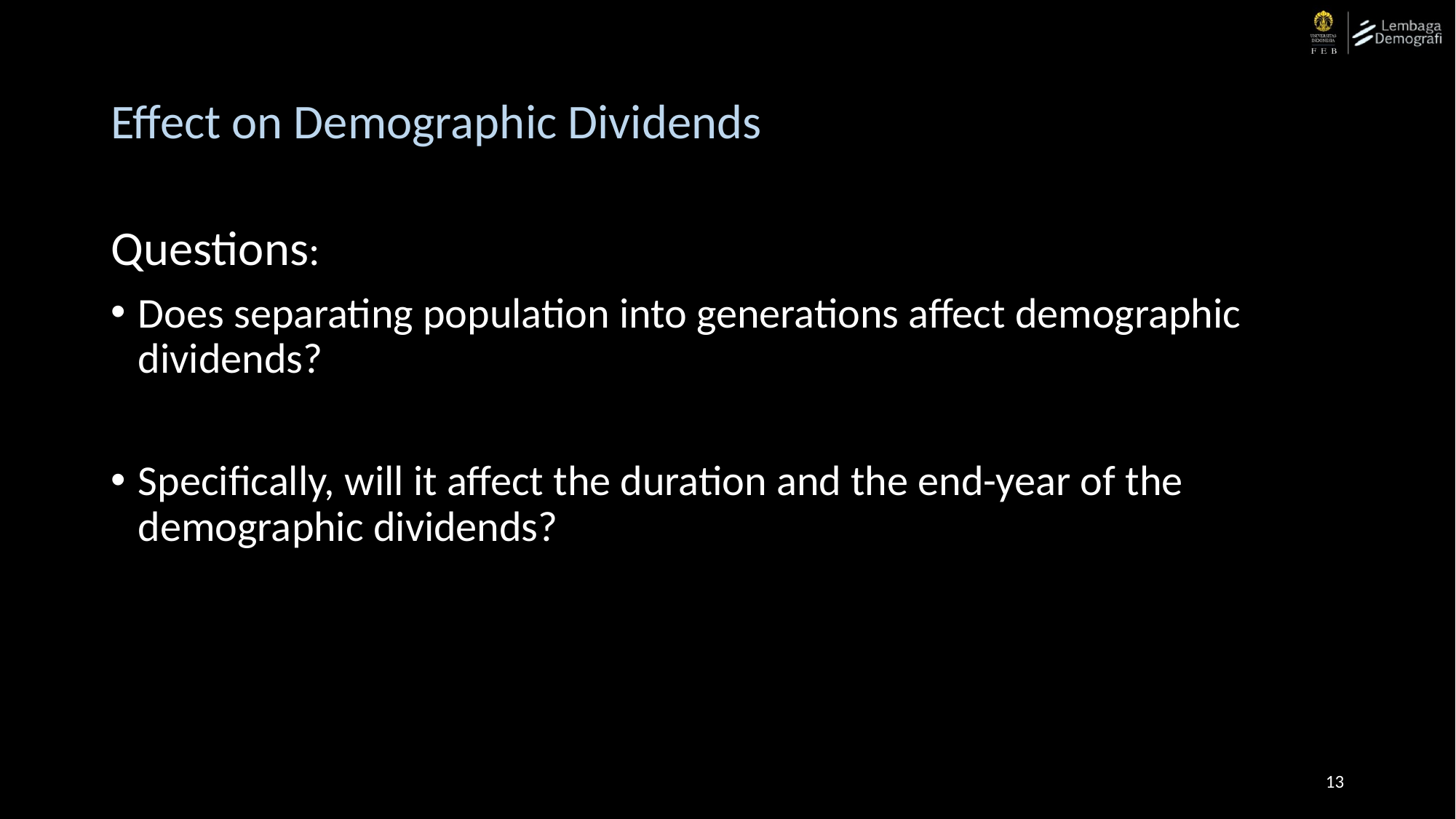

# Effect on Demographic Dividends
Questions:
Does separating population into generations affect demographic dividends?

Specifically, will it affect the duration and the end-year of the demographic dividends?
13